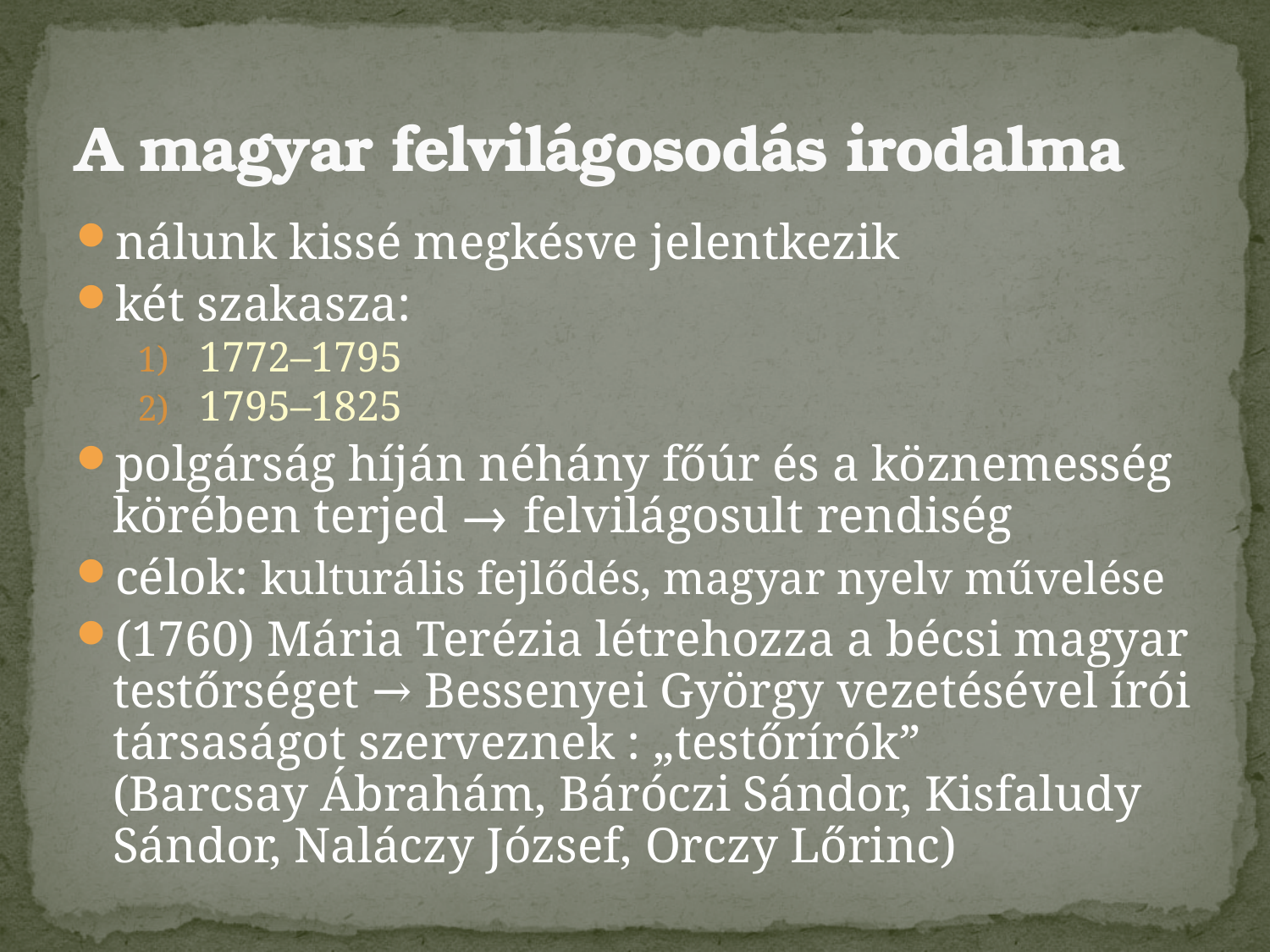

# A magyar felvilágosodás irodalma
nálunk kissé megkésve jelentkezik
két szakasza:
1772–1795
1795–1825
polgárság híján néhány főúr és a köznemesség körében terjed → felvilágosult rendiség
célok: kulturális fejlődés, magyar nyelv művelése
(1760) Mária Terézia létrehozza a bécsi magyar testőrséget → Bessenyei György vezetésével írói társaságot szerveznek : „testőrírók”              (Barcsay Ábrahám, Báróczi Sándor, Kisfaludy Sándor, Naláczy József, Orczy Lőrinc)